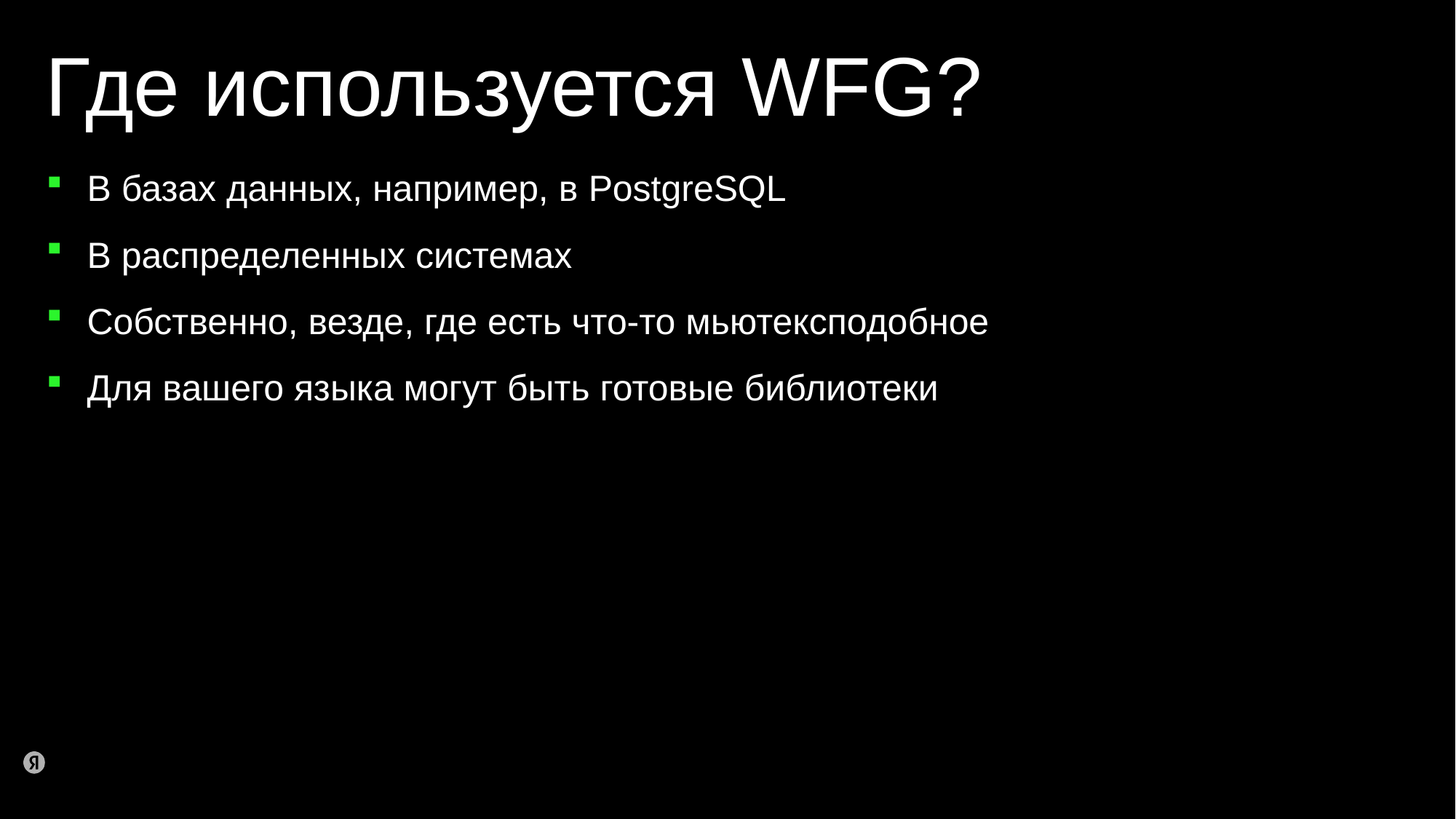

# Где используется WFG?
В базах данных, например, в PostgreSQL
В распределенных системах
Собственно, везде, где есть что-то мьютексподобное
Для вашего языка могут быть готовые библиотеки